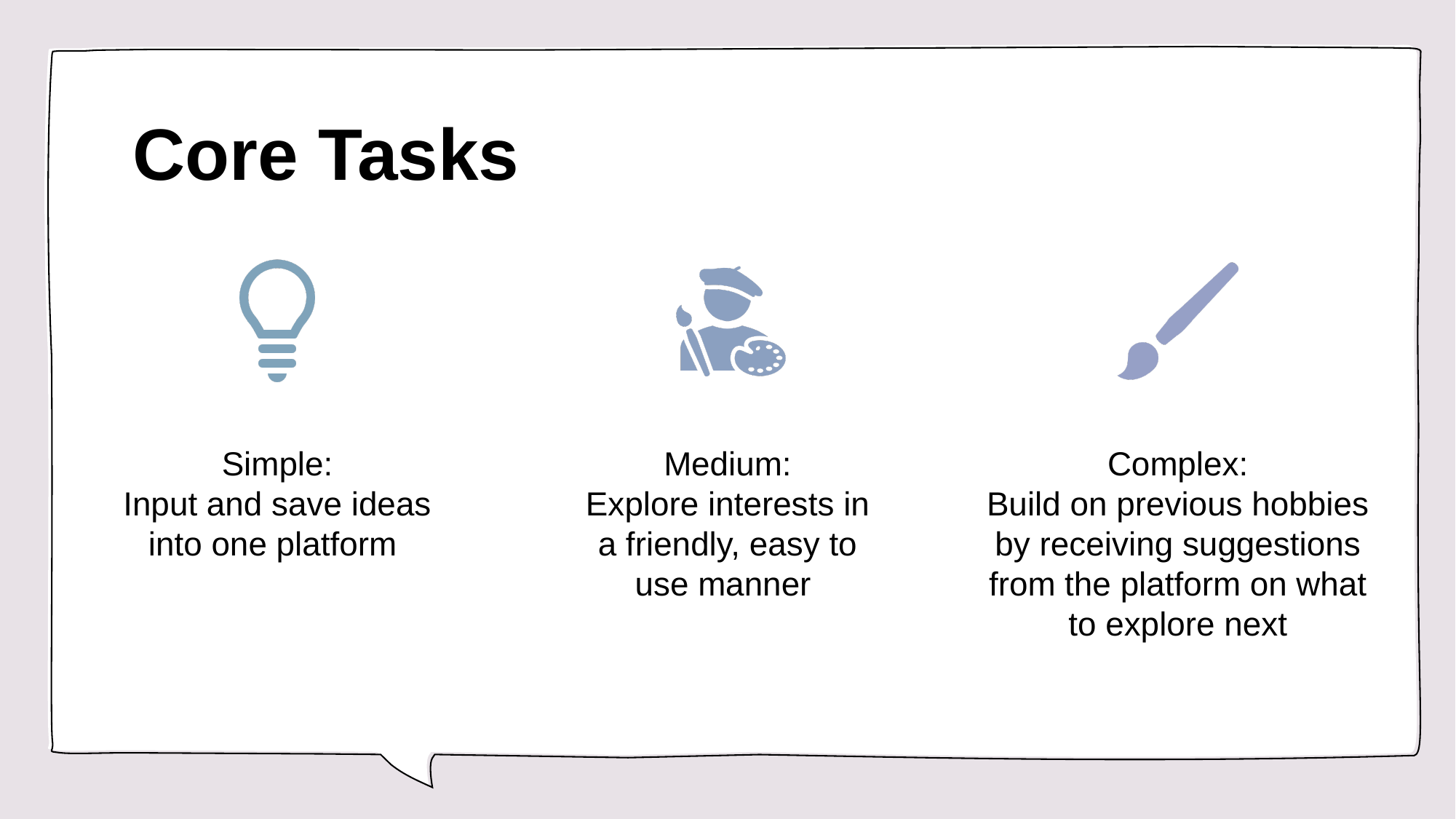

# Core Tasks

Simple:
Input and save ideas into one platform
Medium:
Explore interests in a friendly, easy to use manner
Complex:
Build on previous hobbies by receiving suggestions from the platform on what to explore next